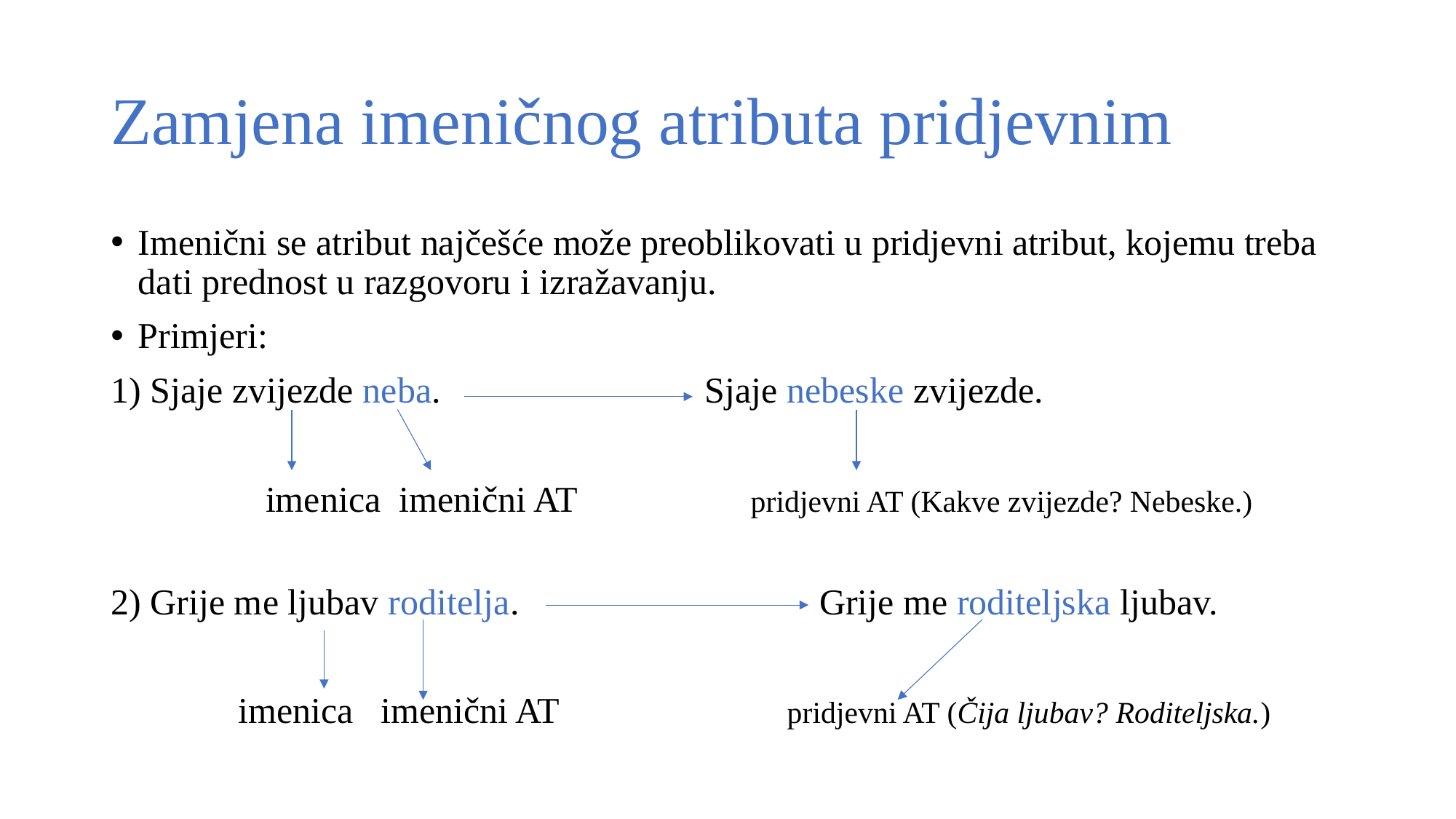

# Zamjena imeničnog atributa pridjevnim
Imenični se atribut najčešće može preoblikovati u pridjevni atribut, kojemu treba dati prednost u razgovoru i izražavanju.
Primjeri:
1) Sjaje zvijezde neba.                             Sjaje nebeske zvijezde.

                 imenica  imenični AT                   pridjevni AT (Kakve zvijezde? Nebeske.)

2) Grije me ljubav roditelja.                                 Grije me roditeljska ljubav.

              imenica   imenični AT                         pridjevni AT (Čija ljubav? Roditeljska.)